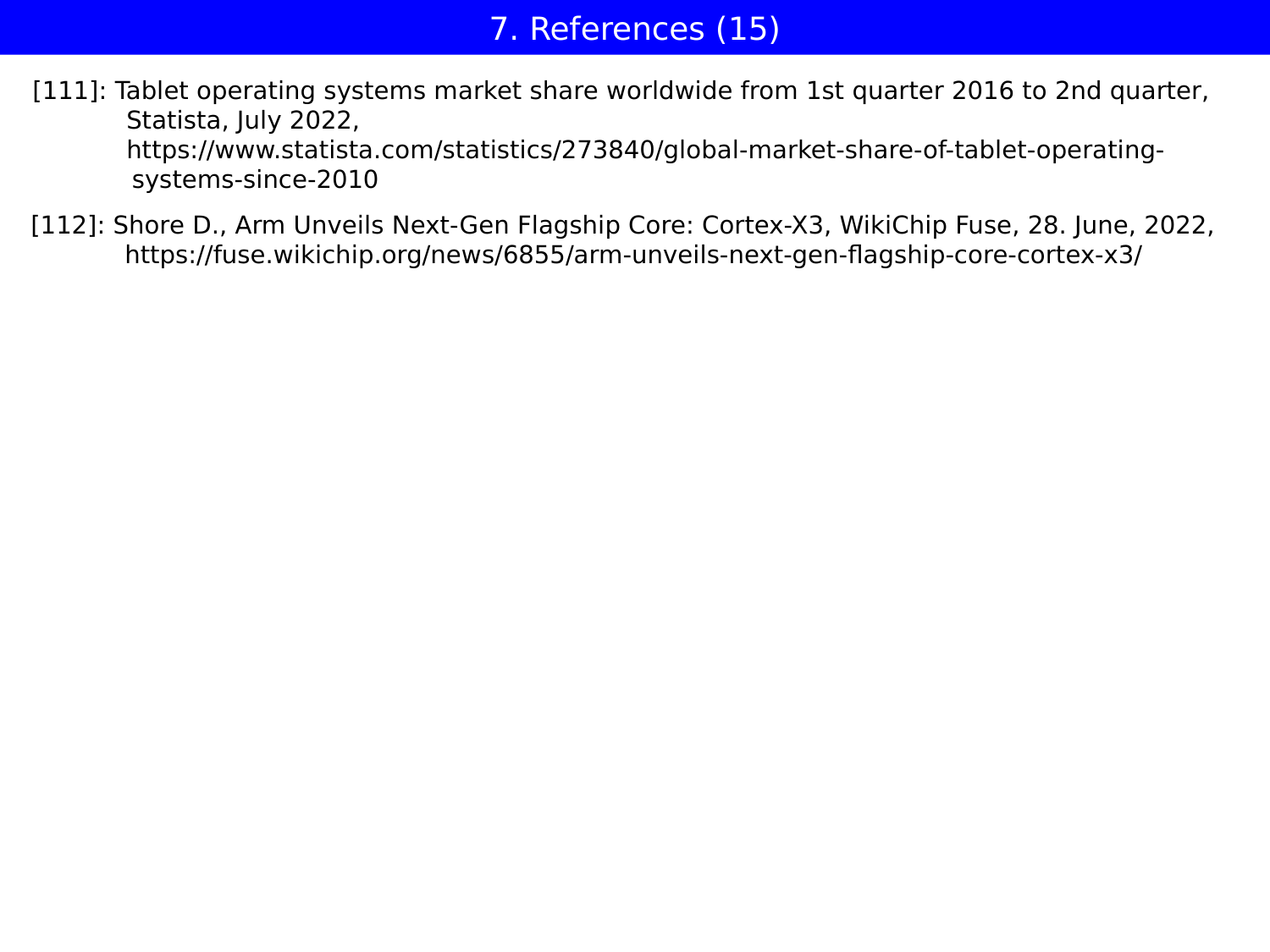

# 7. References (15)
[111]: Tablet operating systems market share worldwide from 1st quarter 2016 to 2nd quarter,
            Statista, July 2022,
            https://www.statista.com/statistics/273840/global-market-share-of-tablet-operating-systems-since-2010
[112]: Shore D., Arm Unveils Next-Gen Flagship Core: Cortex-X3, WikiChip Fuse, 28. June, 2022,
            https://fuse.wikichip.org/news/6855/arm-unveils-next-gen-flagship-core-cortex-x3/